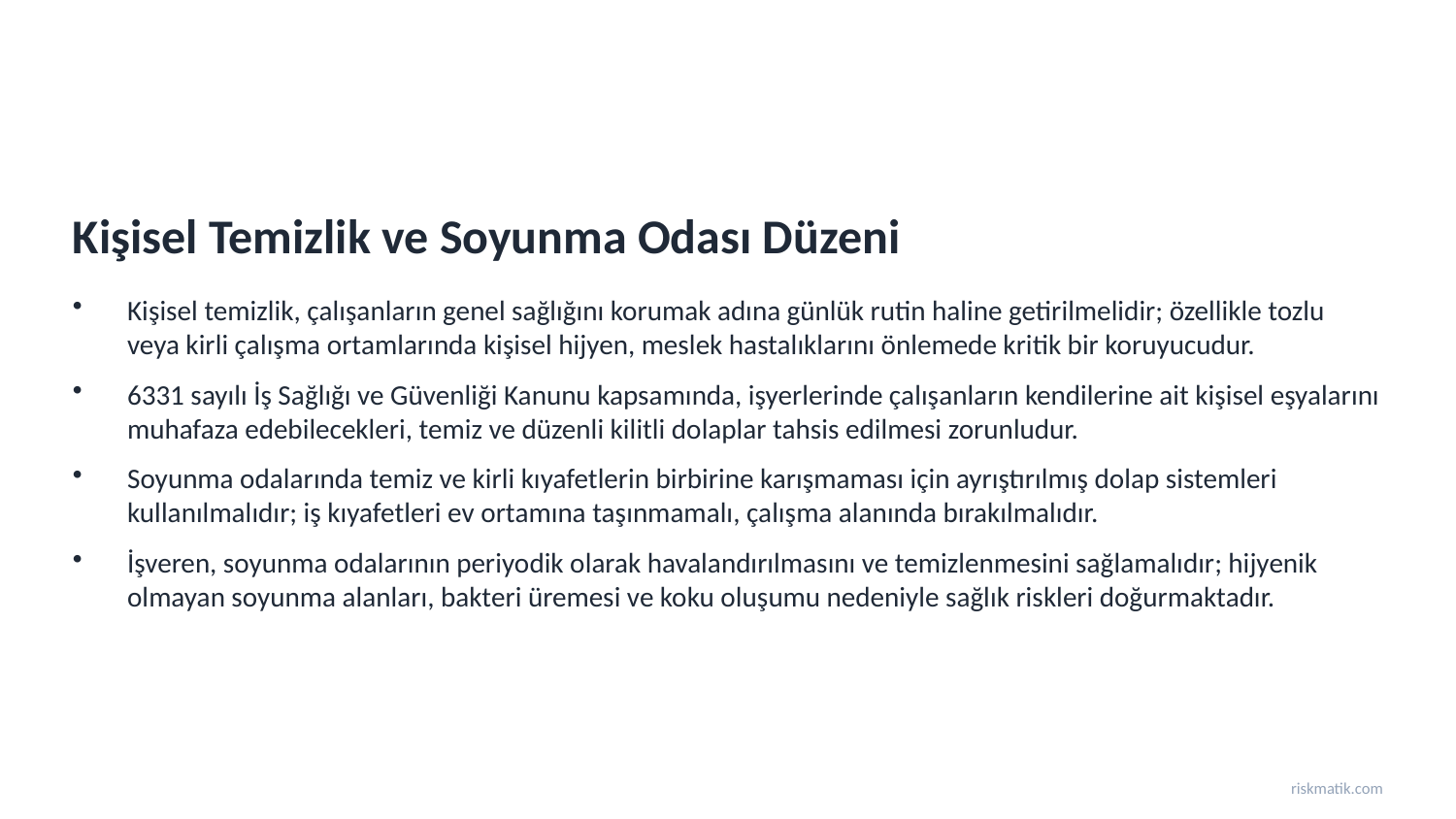

Kişisel Temizlik ve Soyunma Odası Düzeni
Kişisel temizlik, çalışanların genel sağlığını korumak adına günlük rutin haline getirilmelidir; özellikle tozlu veya kirli çalışma ortamlarında kişisel hijyen, meslek hastalıklarını önlemede kritik bir koruyucudur.
6331 sayılı İş Sağlığı ve Güvenliği Kanunu kapsamında, işyerlerinde çalışanların kendilerine ait kişisel eşyalarını muhafaza edebilecekleri, temiz ve düzenli kilitli dolaplar tahsis edilmesi zorunludur.
Soyunma odalarında temiz ve kirli kıyafetlerin birbirine karışmaması için ayrıştırılmış dolap sistemleri kullanılmalıdır; iş kıyafetleri ev ortamına taşınmamalı, çalışma alanında bırakılmalıdır.
İşveren, soyunma odalarının periyodik olarak havalandırılmasını ve temizlenmesini sağlamalıdır; hijyenik olmayan soyunma alanları, bakteri üremesi ve koku oluşumu nedeniyle sağlık riskleri doğurmaktadır.
riskmatik.com